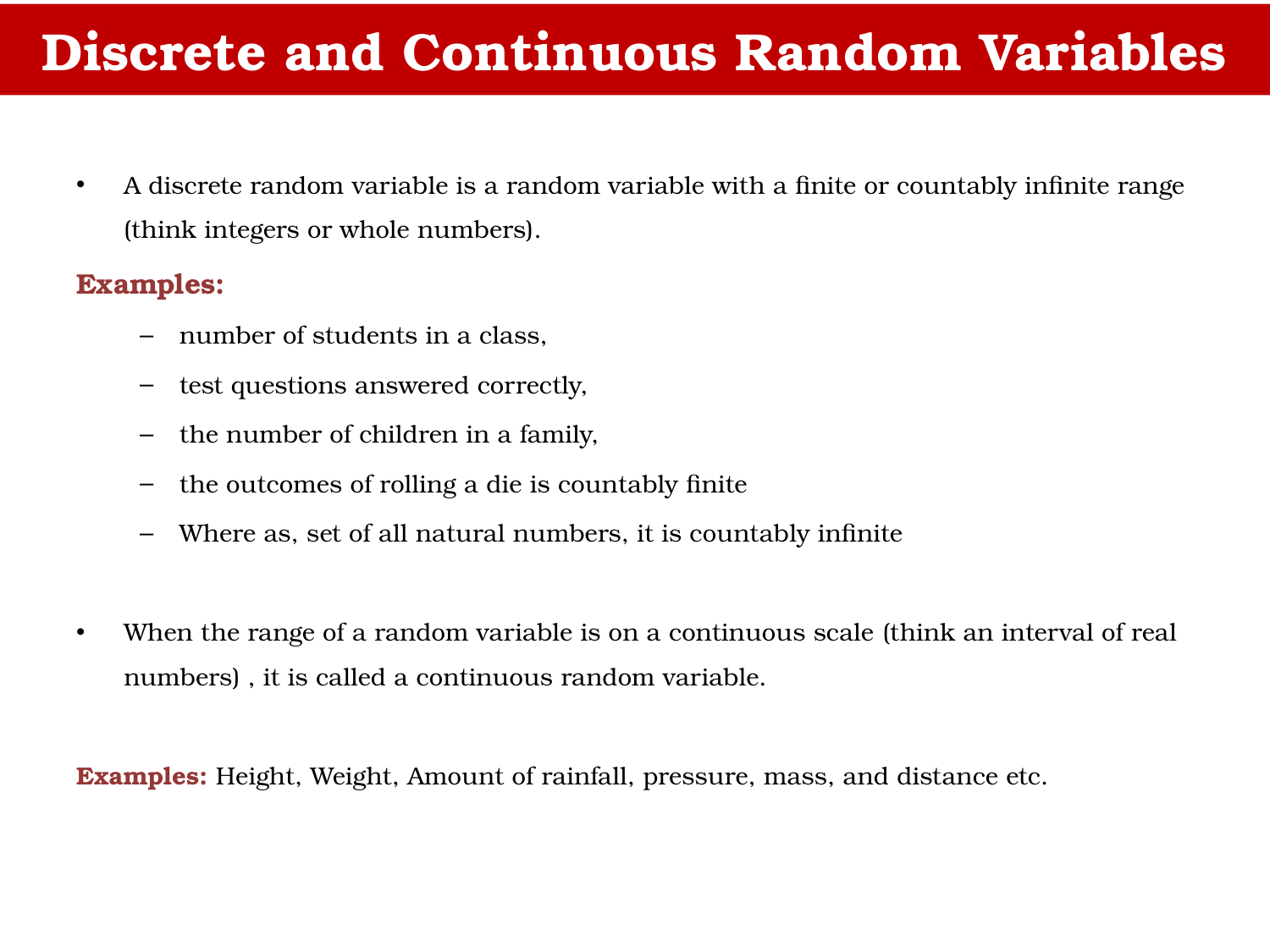

# Discrete and Continuous Random Variables
A discrete random variable is a random variable with a finite or countably infinite range (think integers or whole numbers).
Examples:
number of students in a class,
test questions answered correctly,
the number of children in a family,
the outcomes of rolling a die is countably finite
Where as, set of all natural numbers, it is countably infinite

When the range of a random variable is on a continuous scale (think an interval of real numbers) , it is called a continuous random variable.

Examples: Height, Weight, Amount of rainfall, pressure, mass, and distance etc.